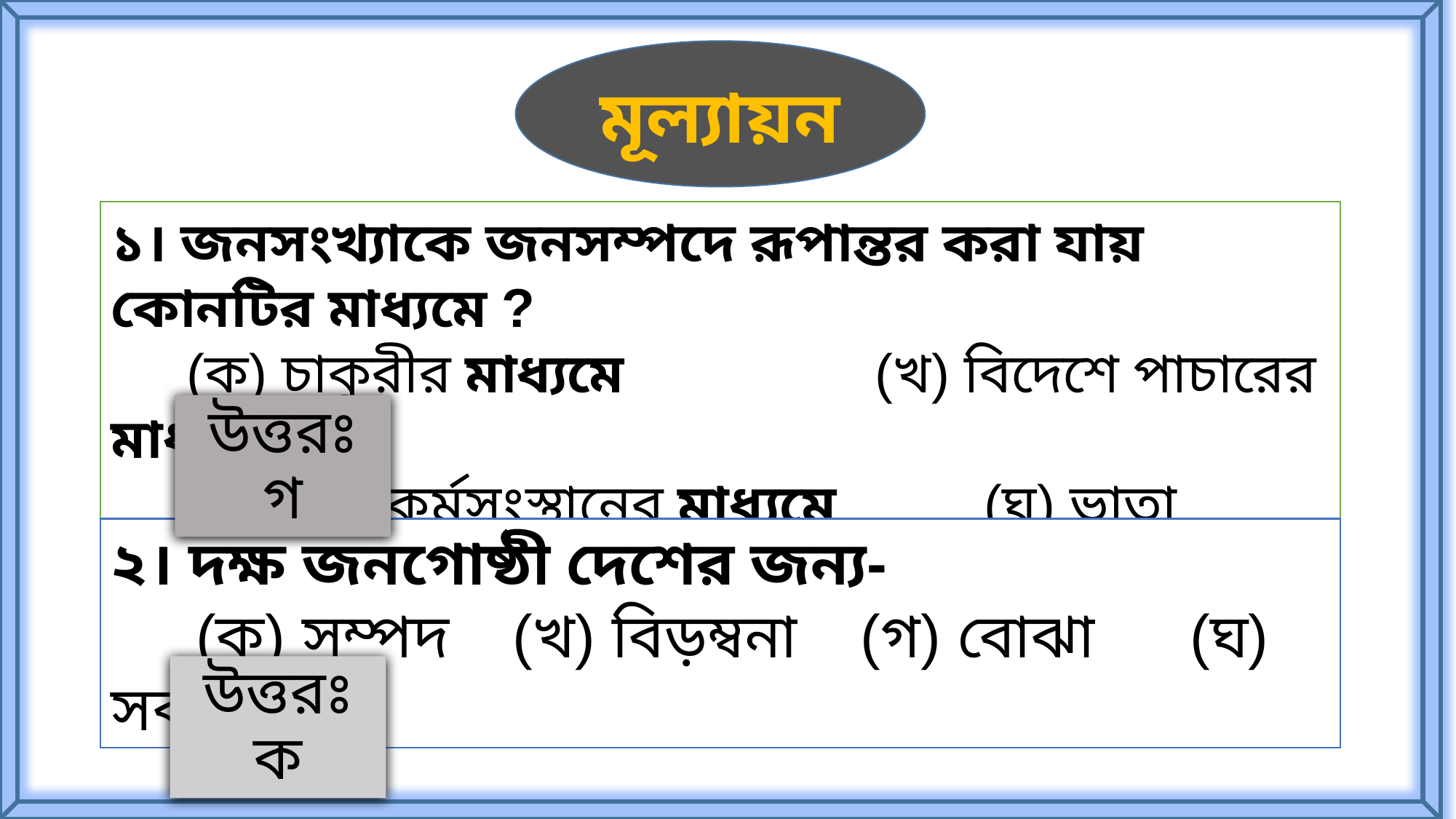

মূল্যায়ন
১। জনসংখ্যাকে জনসম্পদে রূপান্তর করা যায় কোনটির মাধ্যমে ?
     (ক) চাকুরীর মাধ্যমে    		(খ) বিদেশে পাচারের মাধ্যমে
     (গ) আত্মকর্মসংস্থানের মাধ্যমে   	(ঘ) ভাতা প্রদানের মাধ্যমে
উত্তরঃ গ
২। দক্ষ জনগোষ্ঠী দেশের জন্য-
     (ক) সম্পদ    (খ) বিড়ম্বনা    (গ) বোঝা      (ঘ) সবগুলোই
উত্তরঃ ক